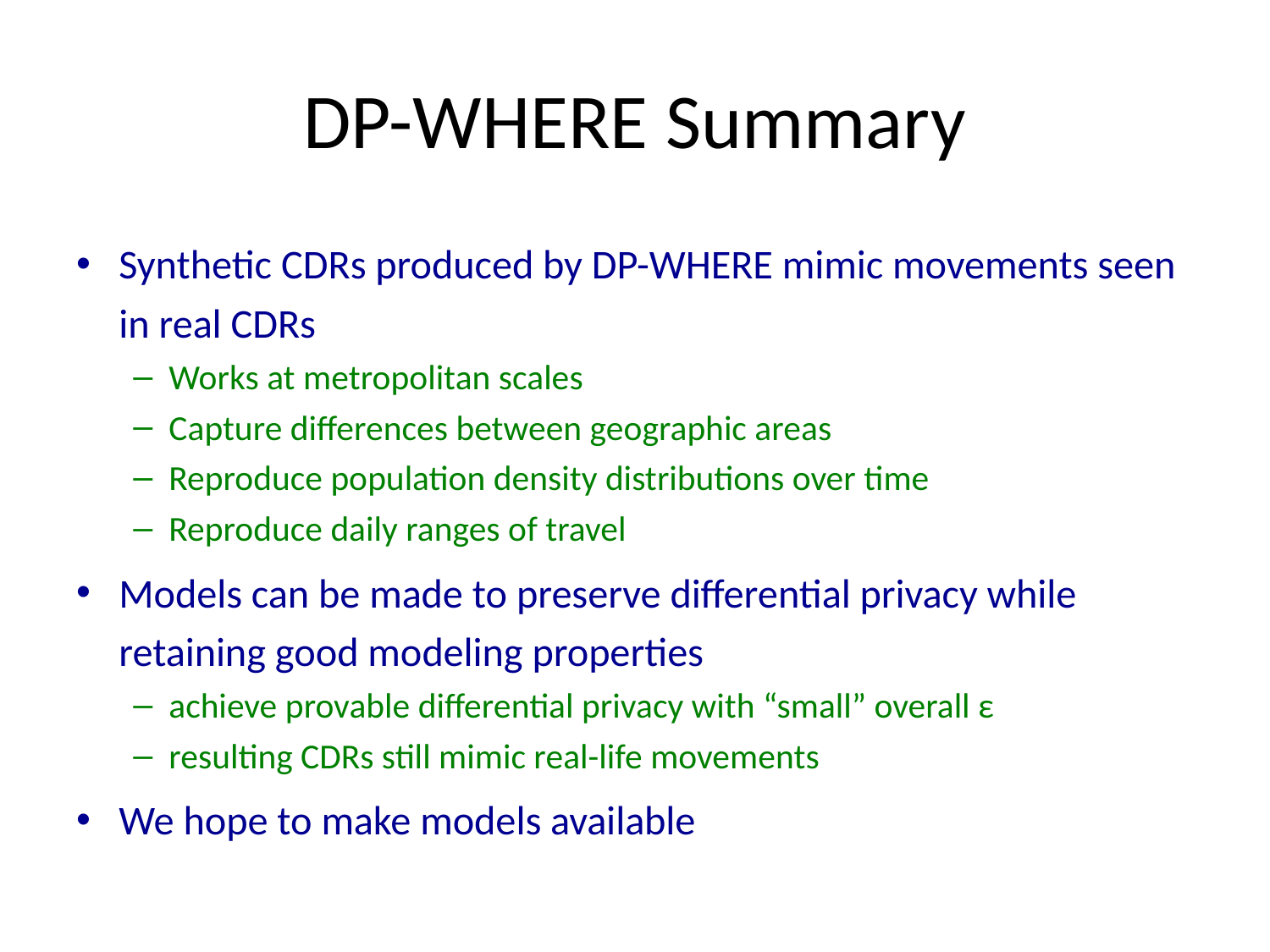

# DP-WHERE Summary
Synthetic CDRs produced by DP-WHERE mimic movements seen in real CDRs
Works at metropolitan scales
Capture differences between geographic areas
Reproduce population density distributions over time
Reproduce daily ranges of travel
Models can be made to preserve differential privacy while retaining good modeling properties
achieve provable differential privacy with “small” overall ε
resulting CDRs still mimic real-life movements
We hope to make models available